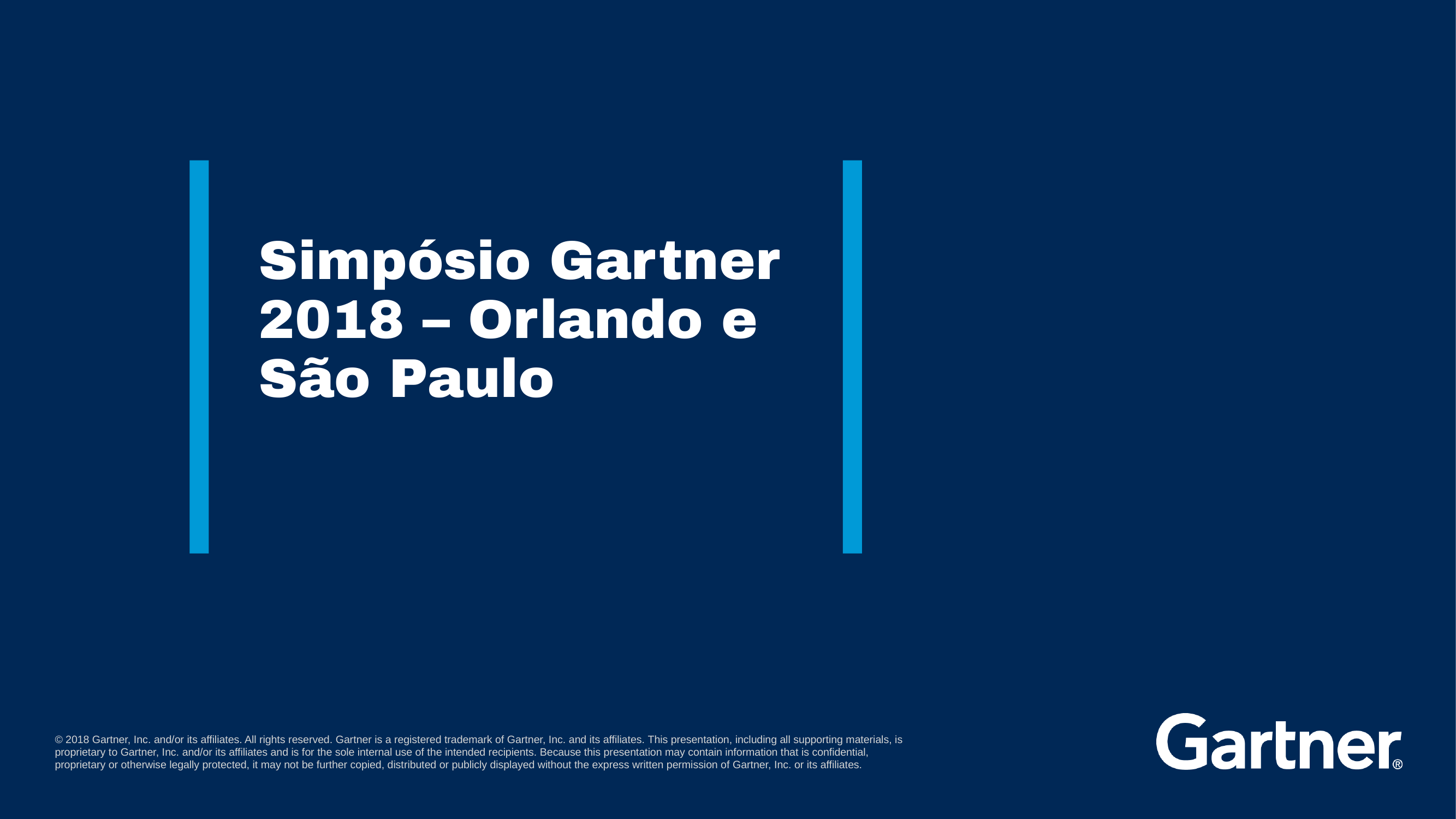

# Simpósio Gartner 2018 – Orlando e São Paulo